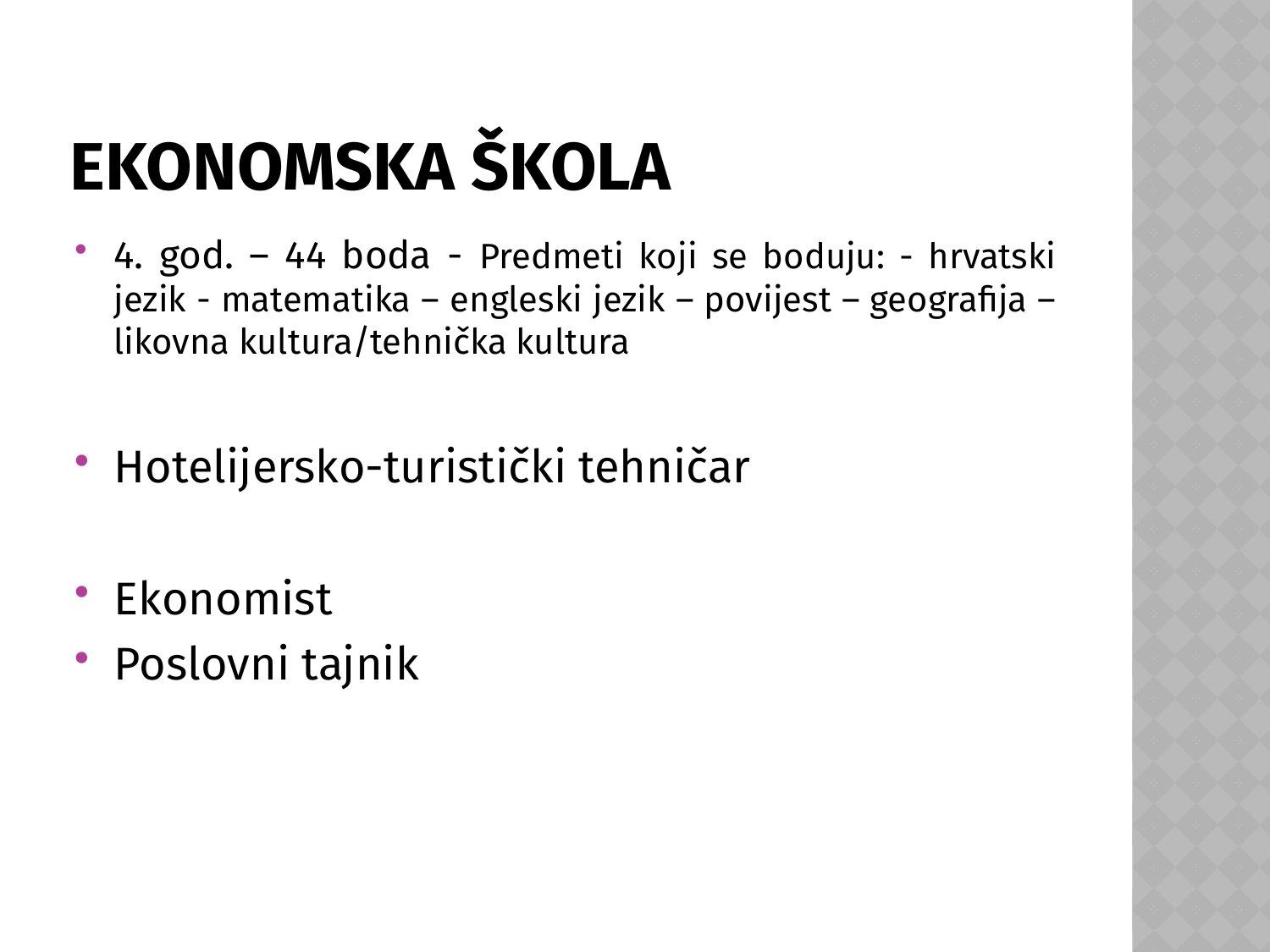

# Ekonomska škola
4. god. – 44 boda - Predmeti koji se boduju: - hrvatski jezik - matematika – engleski jezik – povijest – geografija – likovna kultura/tehnička kultura

Hotelijersko-turistički tehničar

Ekonomist
Poslovni tajnik